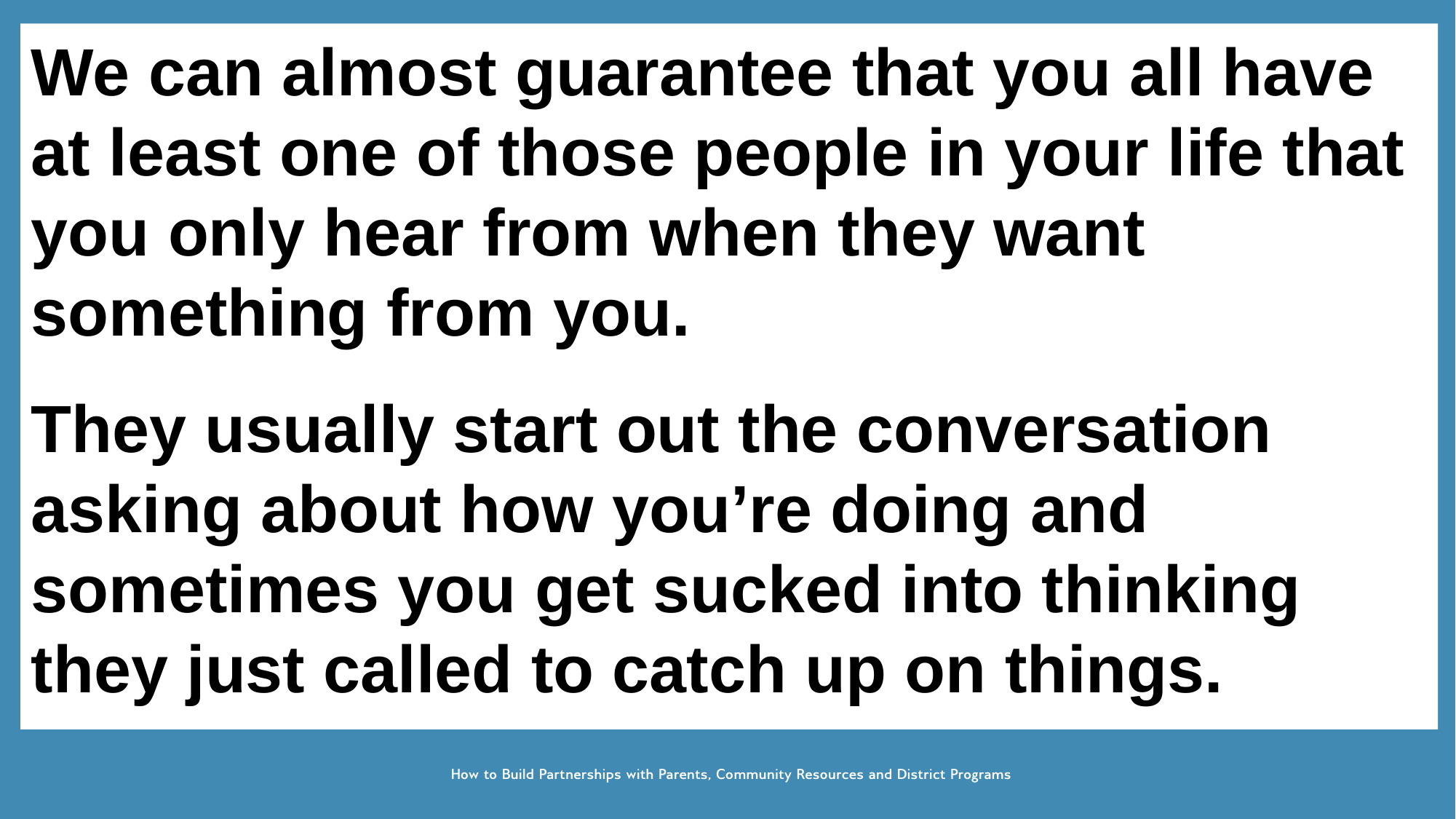

We can almost guarantee that you all have at least one of those people in your life that you only hear from when they want something from you.

They usually start out the conversation asking about how you’re doing and sometimes you get sucked into thinking they just called to catch up on things.

How to Build Partnerships with Parents, Community Resources and District Programs